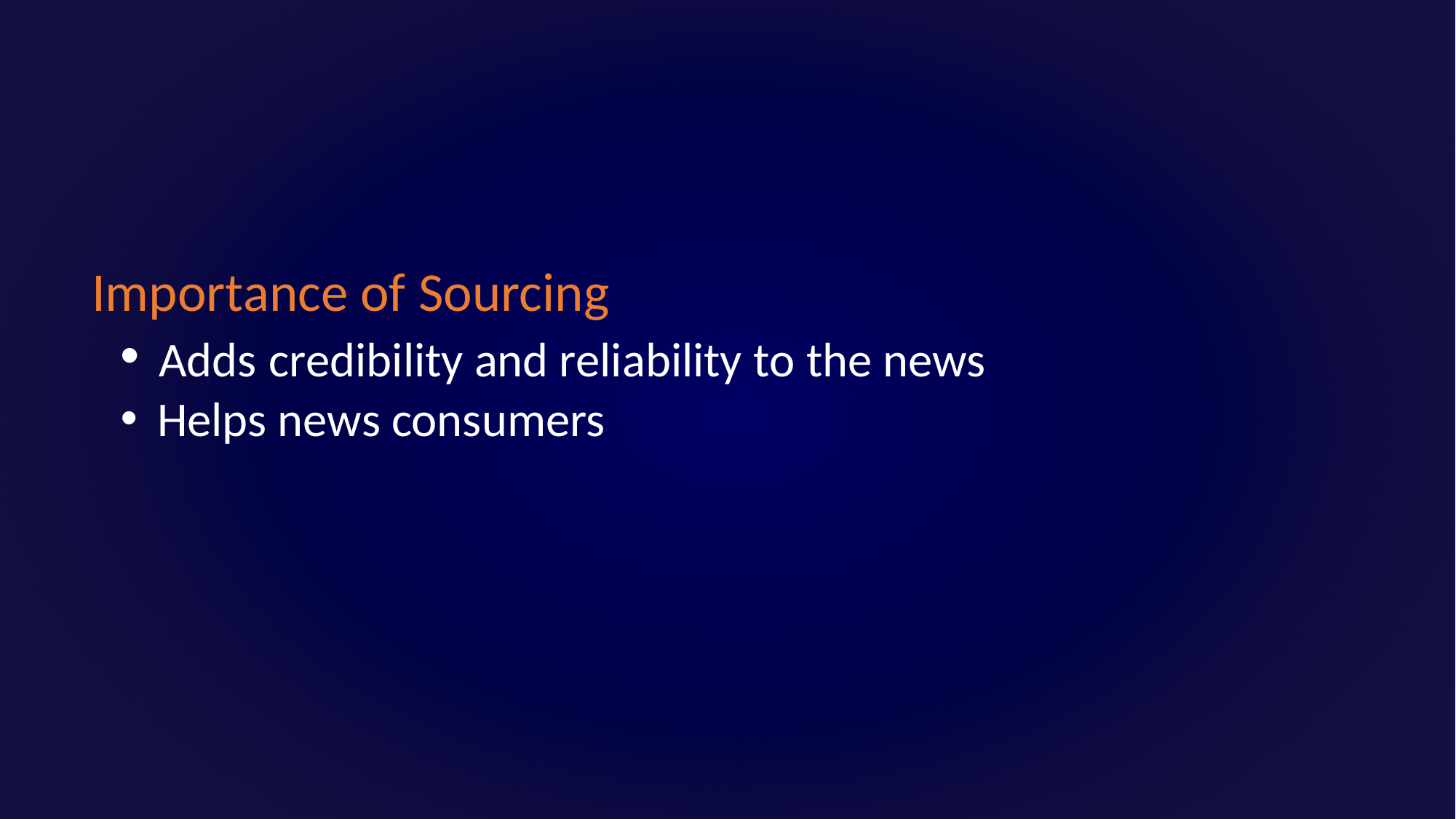

Importance of Sourcing
 Adds credibility and reliability to the news
 Helps news consumers